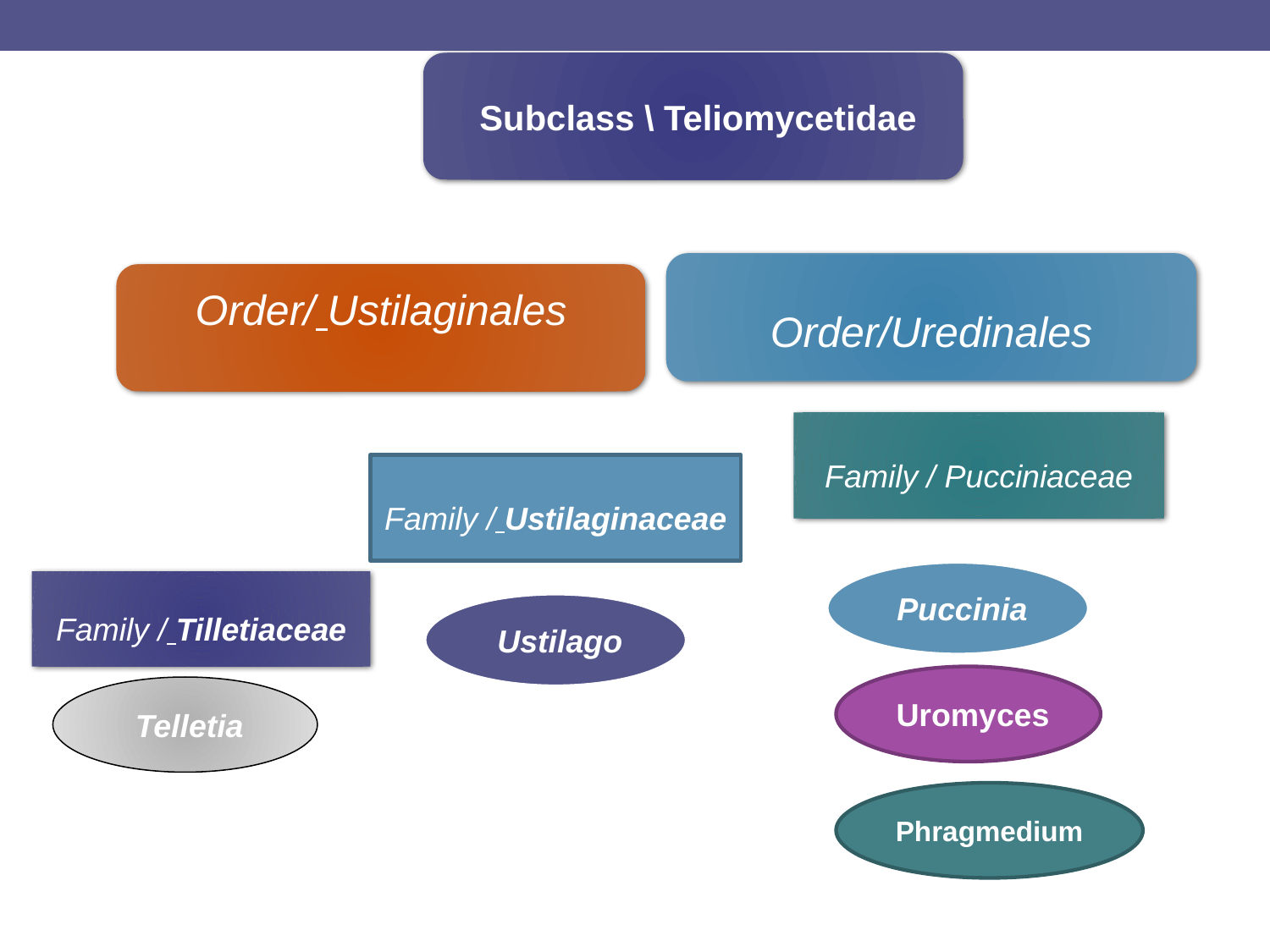

Subclass \ Teliomycetidae
Order/Uredinales
Order/ Ustilaginales

Family / Pucciniaceae
Family / Ustilaginaceae
Puccinia
Family / Tilletiaceae
Ustilago
Uromyces
Telletia
Phragmedium